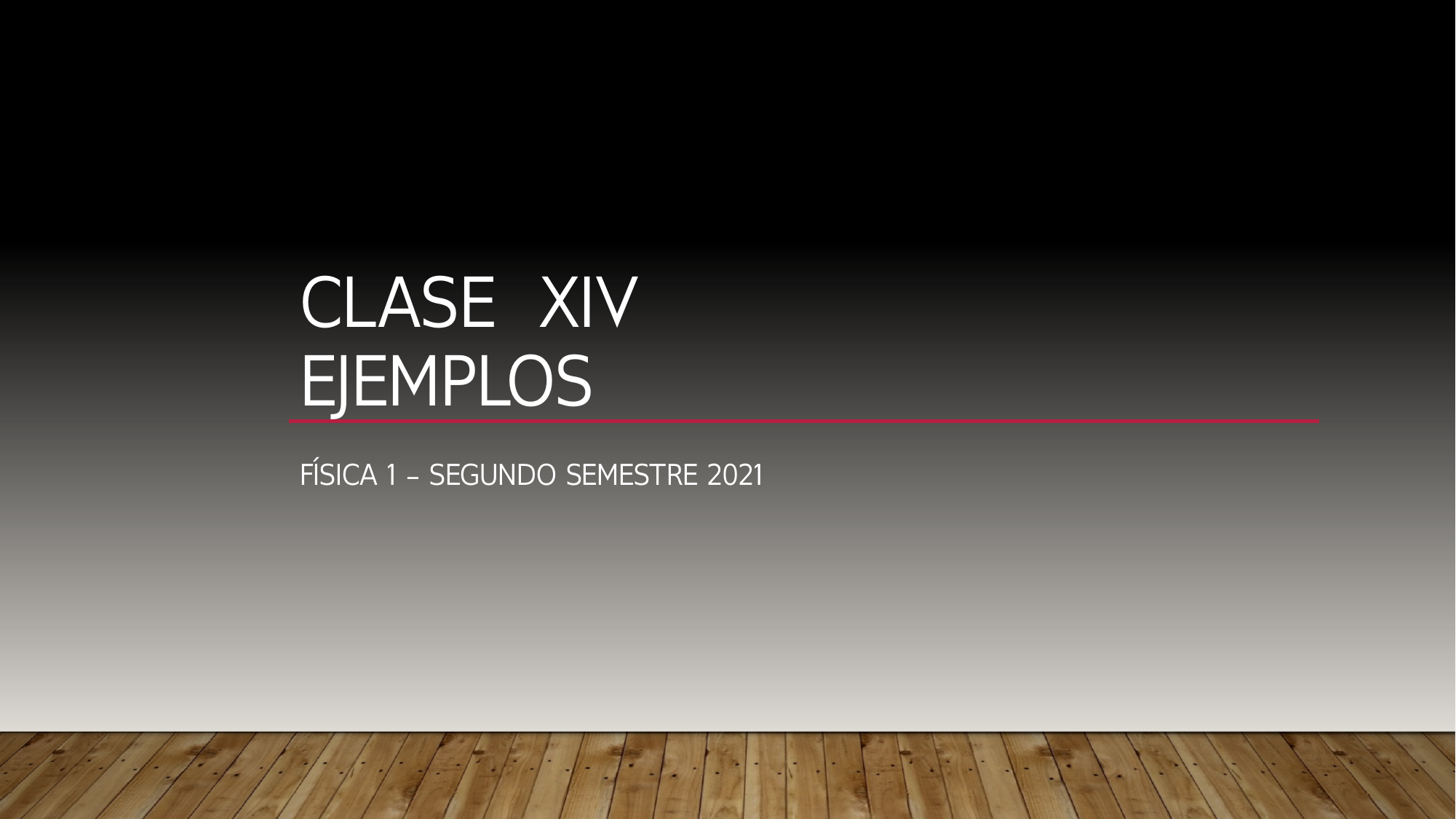

# Clase  XIV Ejemplos
Física 1 – segundo semestre 2021